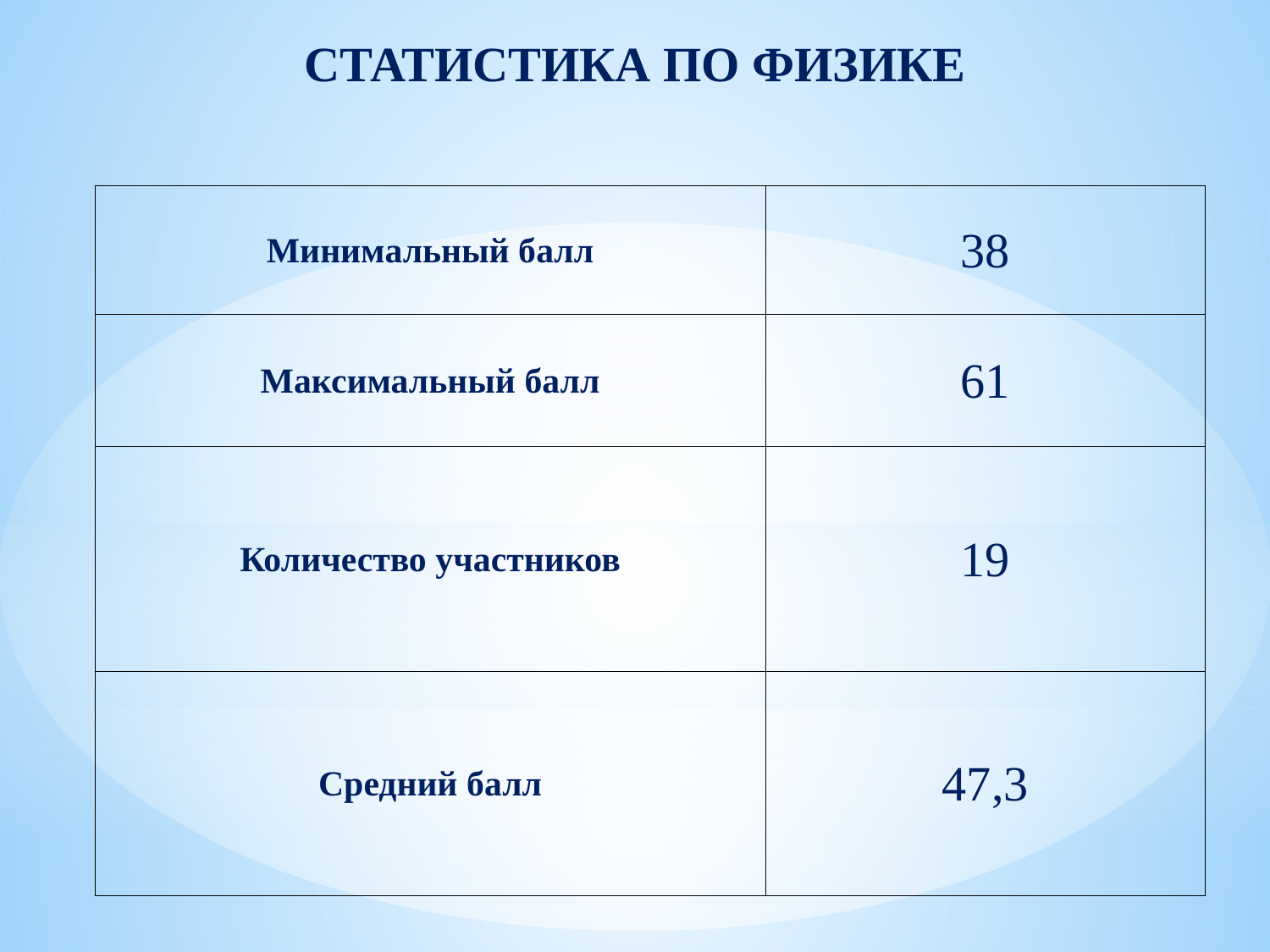

СТАТИСТИКА ПО ФИЗИКЕ
| Минимальный балл | 38 |
| --- | --- |
| Максимальный балл | 61 |
| Количество участников | 19 |
| Средний балл | 47,3 |